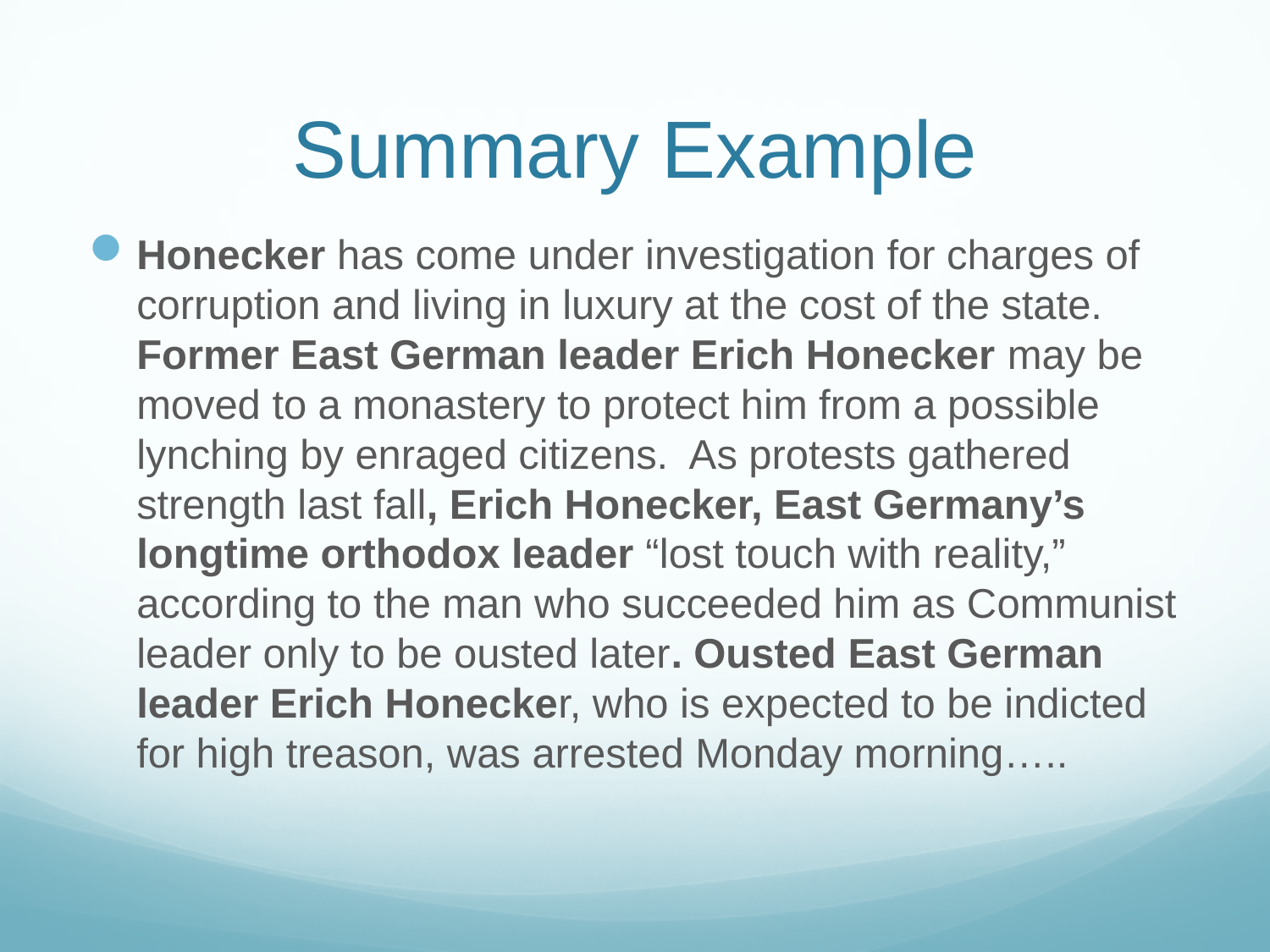

# Summary Example
Honecker has come under investigation for charges of corruption and living in luxury at the cost of the state. Former East German leader Erich Honecker may be moved to a monastery to protect him from a possible lynching by enraged citizens.  As protests gathered strength last fall, Erich Honecker, East Germany’s longtime orthodox leader “lost touch with reality,” according to the man who succeeded him as Communist leader only to be ousted later. Ousted East German leader Erich Honecker, who is expected to be indicted for high treason, was arrested Monday morning…..